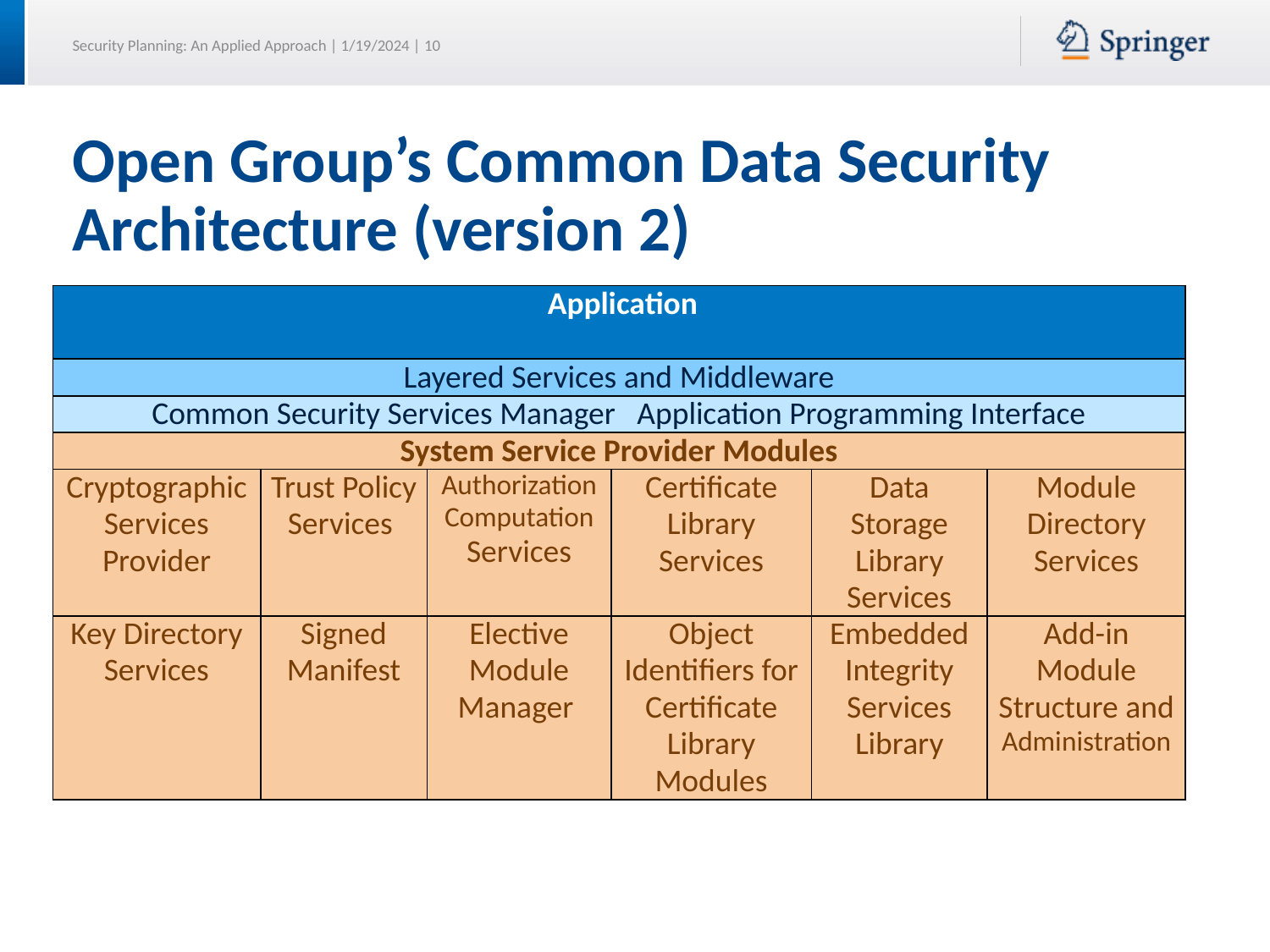

# Open Group’s Common Data Security Architecture (version 2)
| Application |  |  |  |  |  |
| --- | --- | --- | --- | --- | --- |
| Layered Services and Middleware |  |  |  |  |  |
| Common Security Services Manager Application Programming Interface |  |  |  |  |  |
| System Service Provider Modules |  |  |  |  |  |
| Cryptographic Services Provider | Trust Policy Services | Authorization Computation Services | Certificate Library Services | Data Storage Library Services | Module Directory Services |
| Key Directory Services | Signed Manifest | Elective Module Manager | Object Identifiers for Certificate Library Modules | Embedded Integrity Services Library | Add-in Module Structure and Administration |